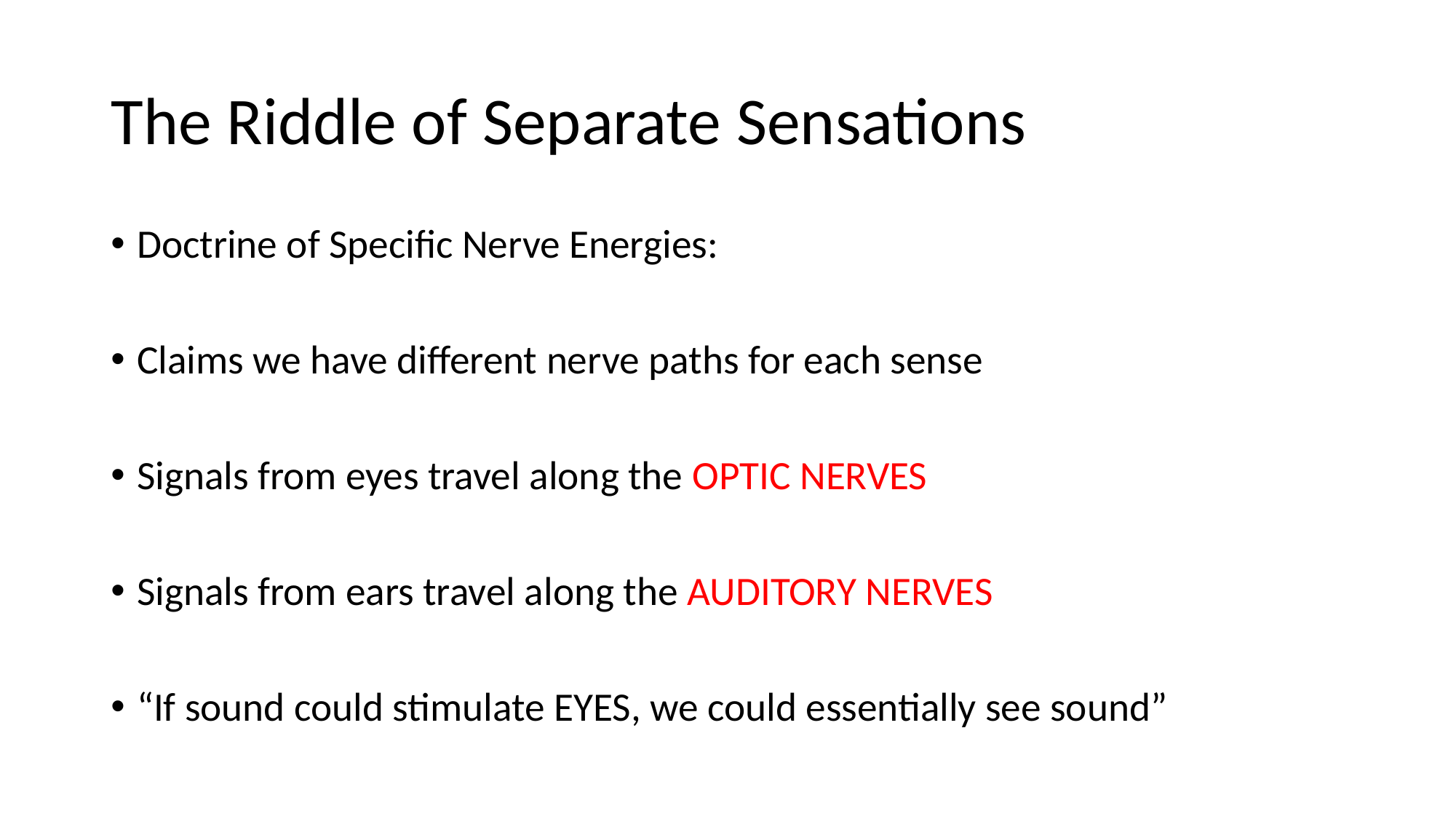

# The Riddle of Separate Sensations
Doctrine of Specific Nerve Energies:

Claims we have different nerve paths for each sense

Signals from eyes travel along the OPTIC NERVES

Signals from ears travel along the AUDITORY NERVES

“If sound could stimulate EYES, we could essentially see sound”